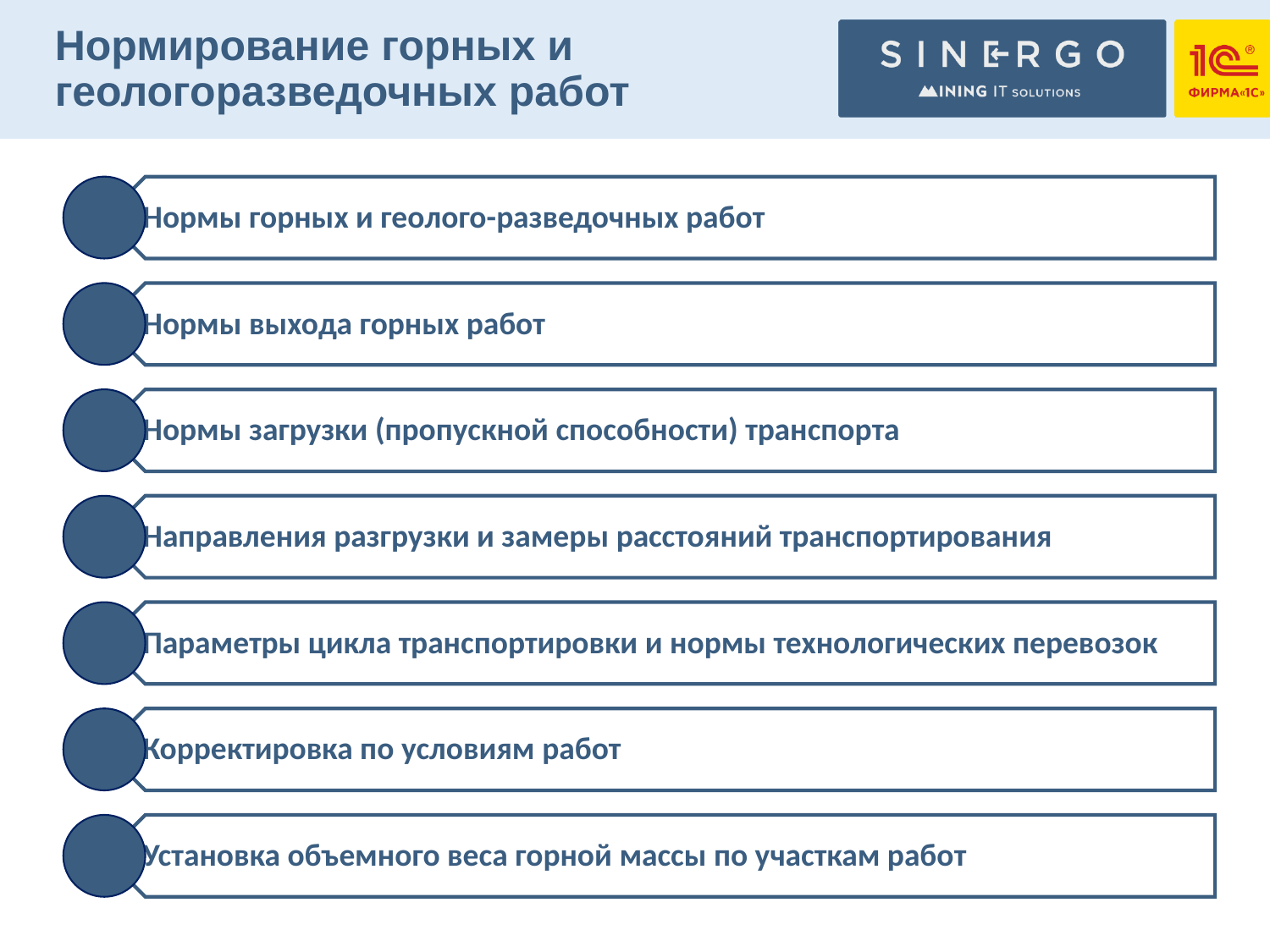

# Нормирование горных и геологоразведочных работ
Нормы горных и геолого-разведочных работ
Нормы выхода горных работ
Нормы загрузки (пропускной способности) транспорта
Направления разгрузки и замеры расстояний транспортирования
Параметры цикла транспортировки и нормы технологических перевозок
Корректировка по условиям работ
Установка объемного веса горной массы по участкам работ